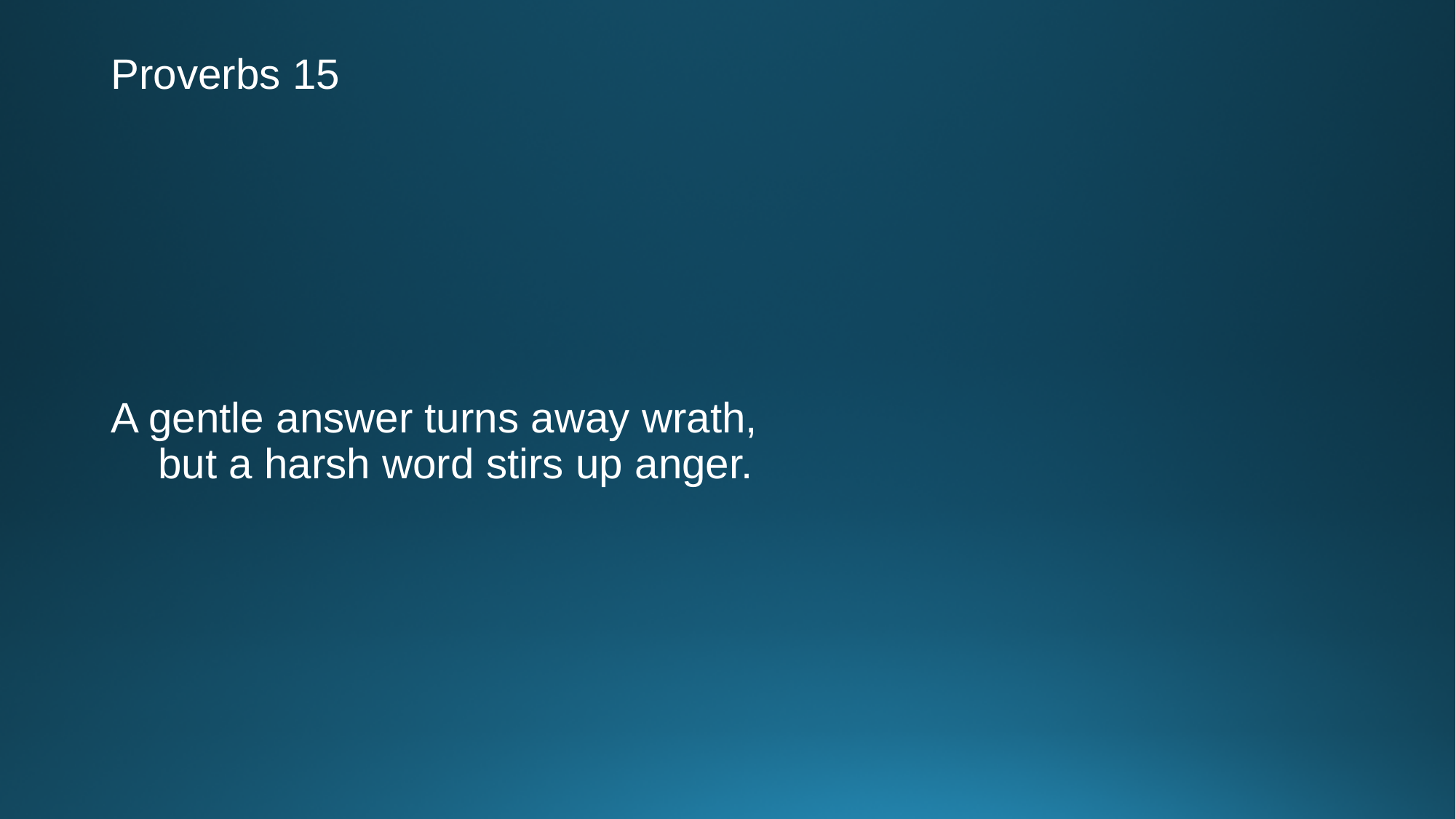

# Proverbs 15
A gentle answer turns away wrath,
    but a harsh word stirs up anger.